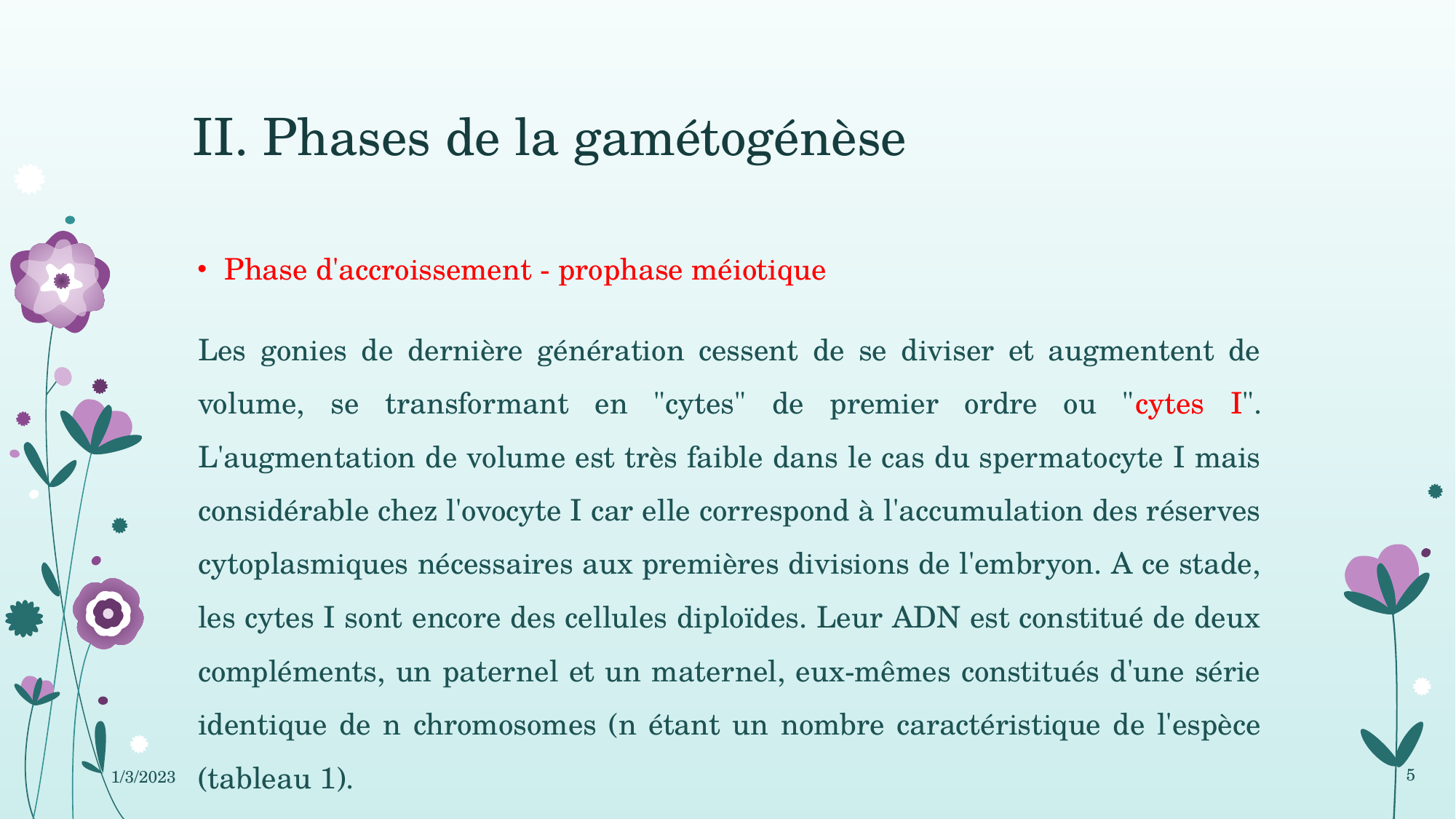

# II. Phases de la gamétogénèse
Phase d'accroissement - prophase méiotique
Les gonies de dernière génération cessent de se diviser et augmentent de volume, se transformant en "cytes" de premier ordre ou "cytes I". L'augmentation de volume est très faible dans le cas du spermatocyte I mais considérable chez l'ovocyte I car elle correspond à l'accumulation des réserves cytoplasmiques nécessaires aux premières divisions de l'embryon. A ce stade, les cytes I sont encore des cellules diploïdes. Leur ADN est constitué de deux compléments, un paternel et un maternel, eux-mêmes constitués d'une série identique de n chromosomes (n étant un nombre caractéristique de l'espèce (tableau 1).
1/3/2023
5